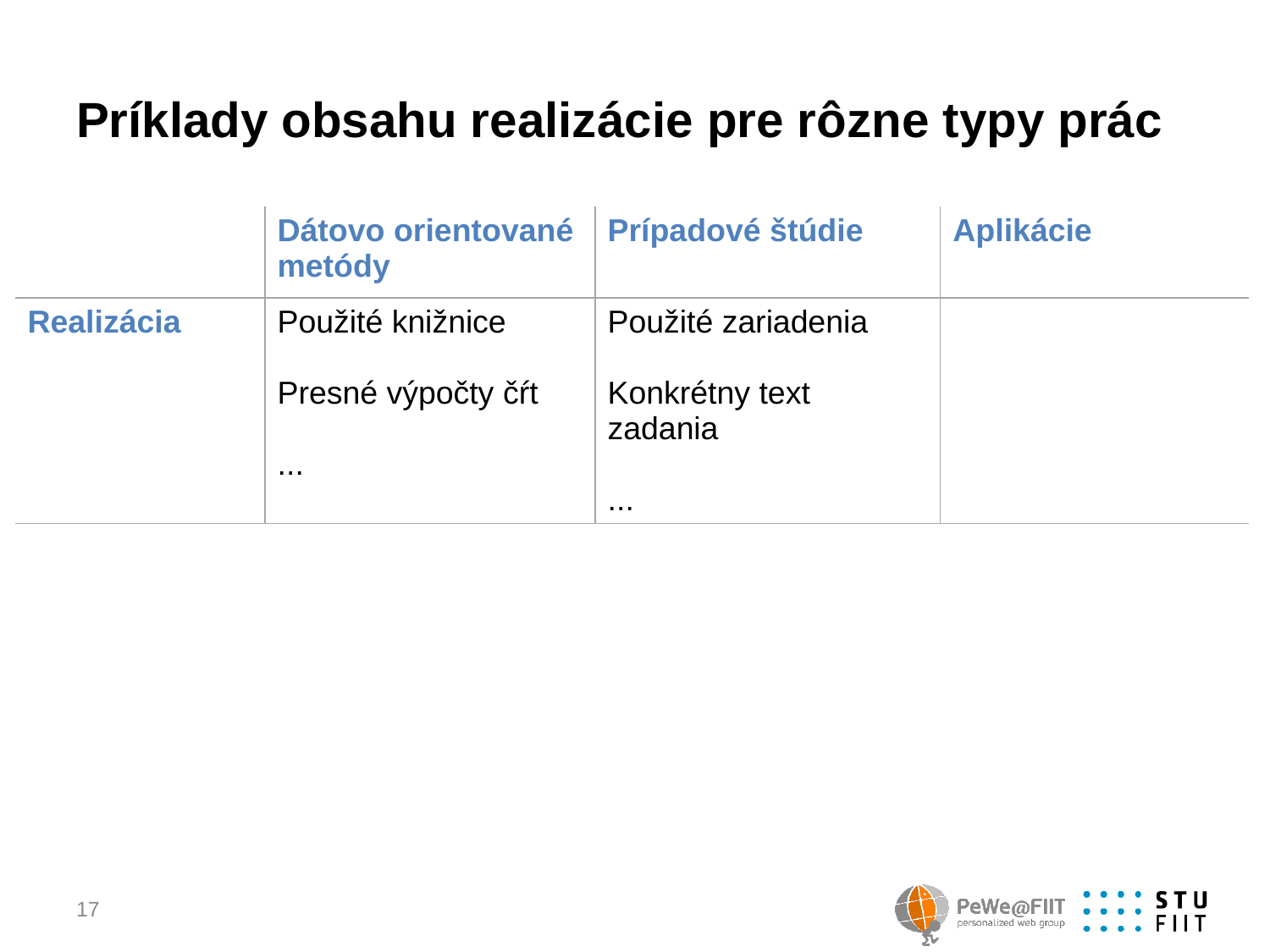

# Príklady obsahu realizácie pre rôzne typy prác
|  | Dátovo orientované metódy | Prípadové štúdie | Aplikácie |
| --- | --- | --- | --- |
| Realizácia | Použité knižnice Presné výpočty čŕt ... | Použité zariadenia Konkrétny text zadania ... |  |
17